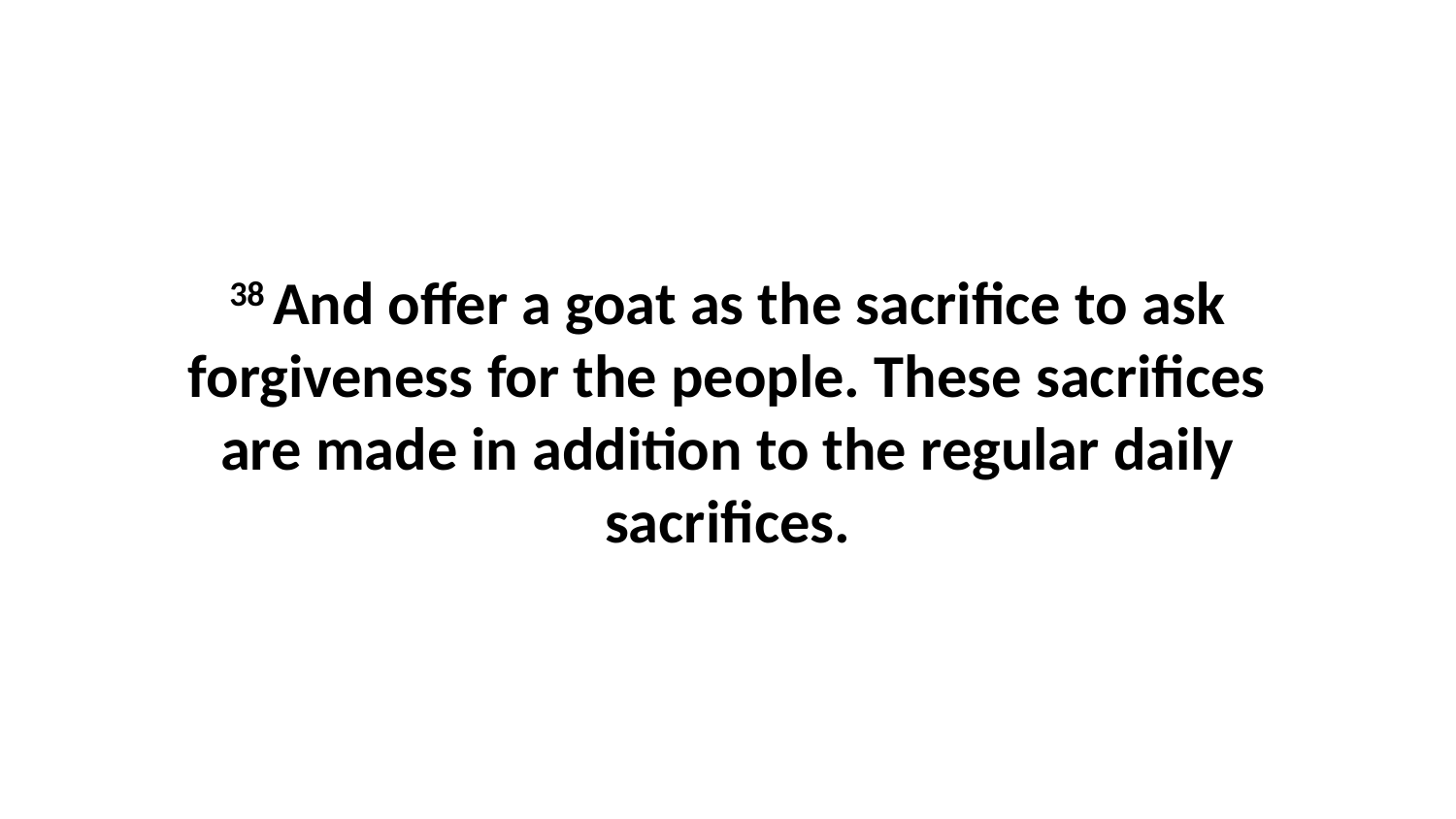

38 And offer a goat as the sacrifice to ask forgiveness for the people. These sacrifices are made in addition to the regular daily sacrifices.